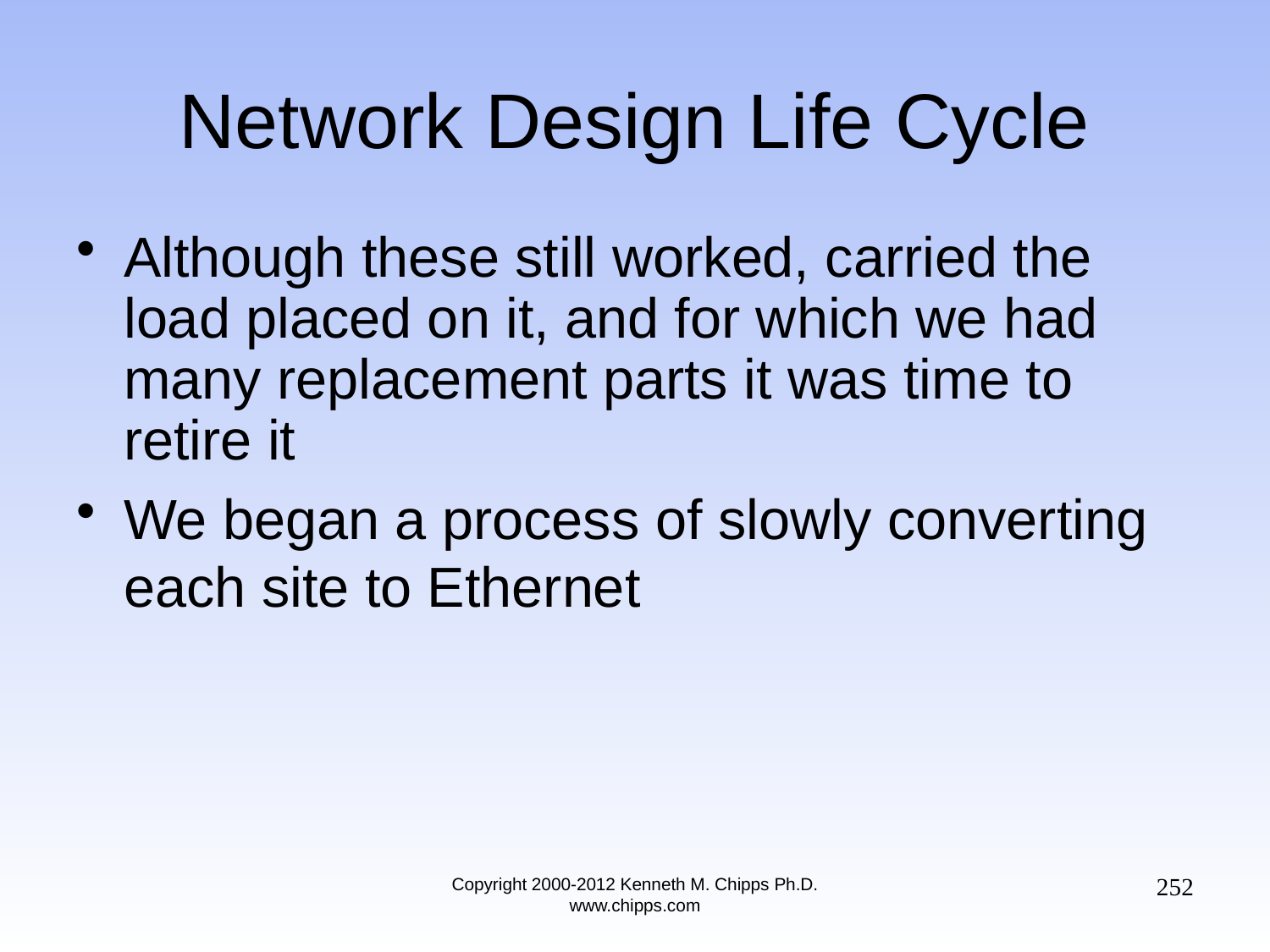

# Network Design Life Cycle
Although these still worked, carried the load placed on it, and for which we had many replacement parts it was time to retire it
We began a process of slowly converting each site to Ethernet
252
Copyright 2000-2012 Kenneth M. Chipps Ph.D. www.chipps.com